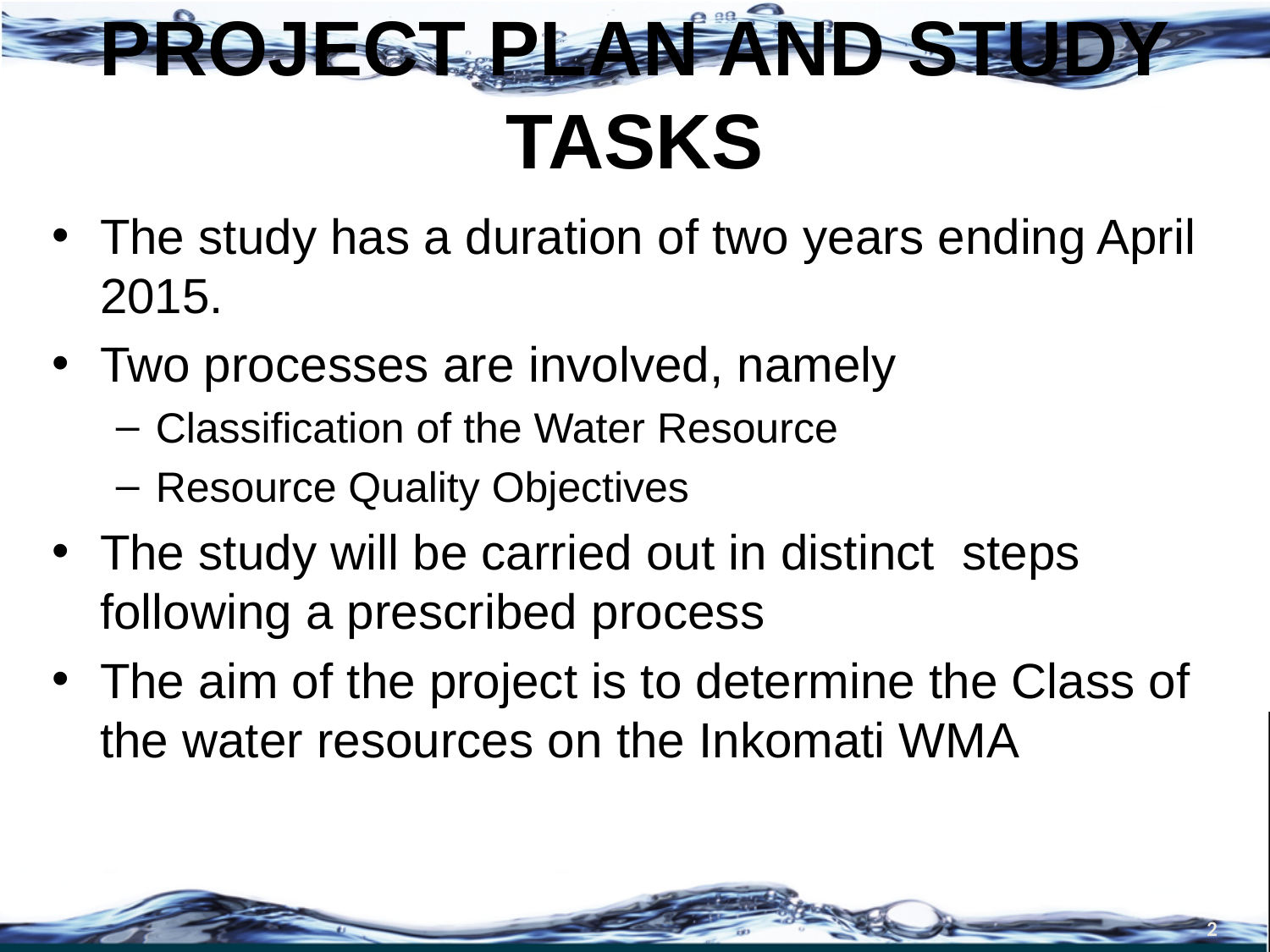

# PROJECT PLAN AND STUDY TASKS
The study has a duration of two years ending April  2015.
Two processes are involved, namely
Classification of the Water Resource
Resource Quality Objectives
The study will be carried out in distinct  steps following a prescribed process
The aim of the project is to determine the Class of the water resources on the Inkomati WMA

2